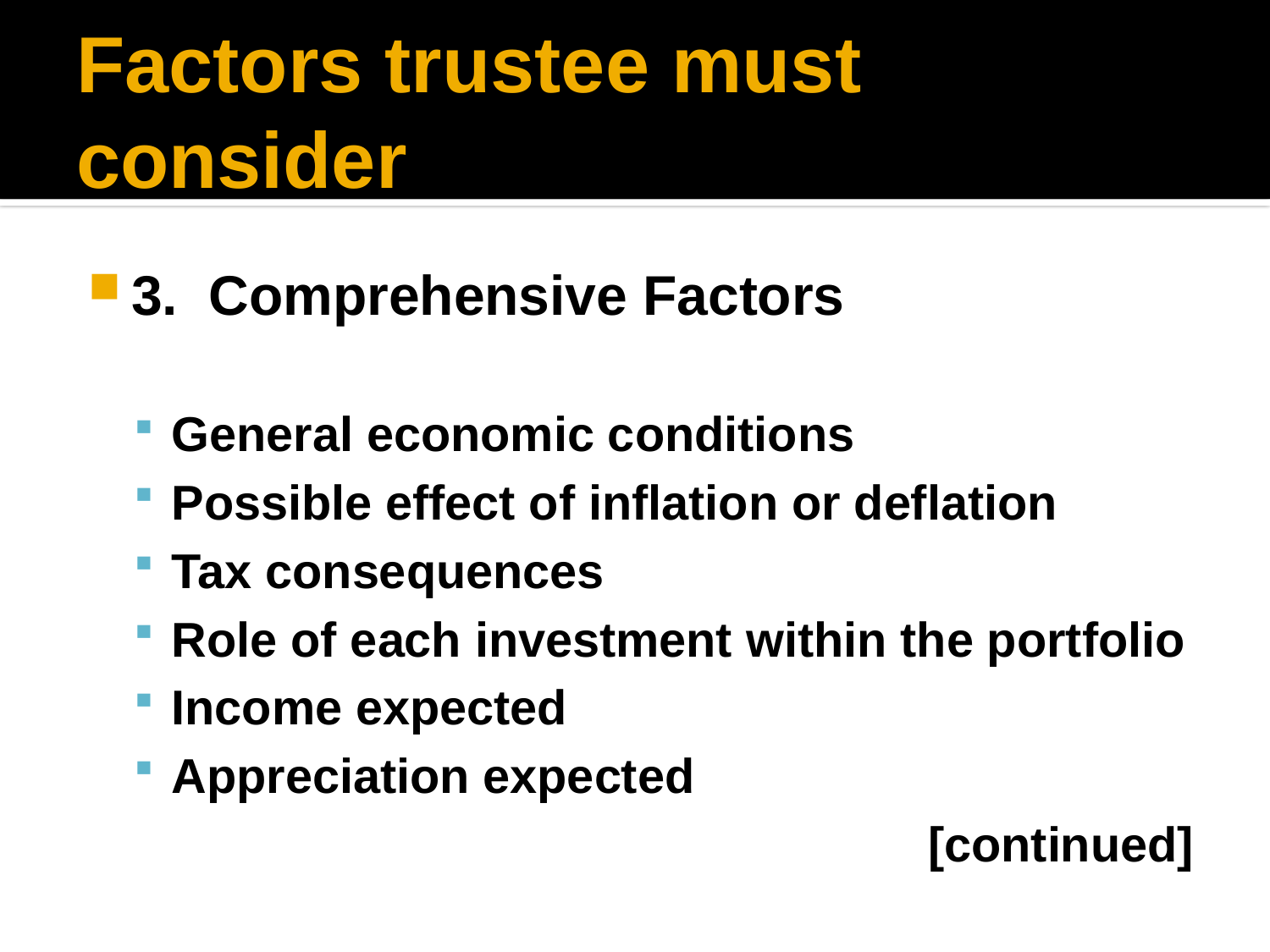

# Factors trustee must consider
3.  Comprehensive Factors

General economic conditions
Possible effect of inflation or deflation
Tax consequences
Role of each investment within the portfolio
Income expected
Appreciation expected
	[continued]